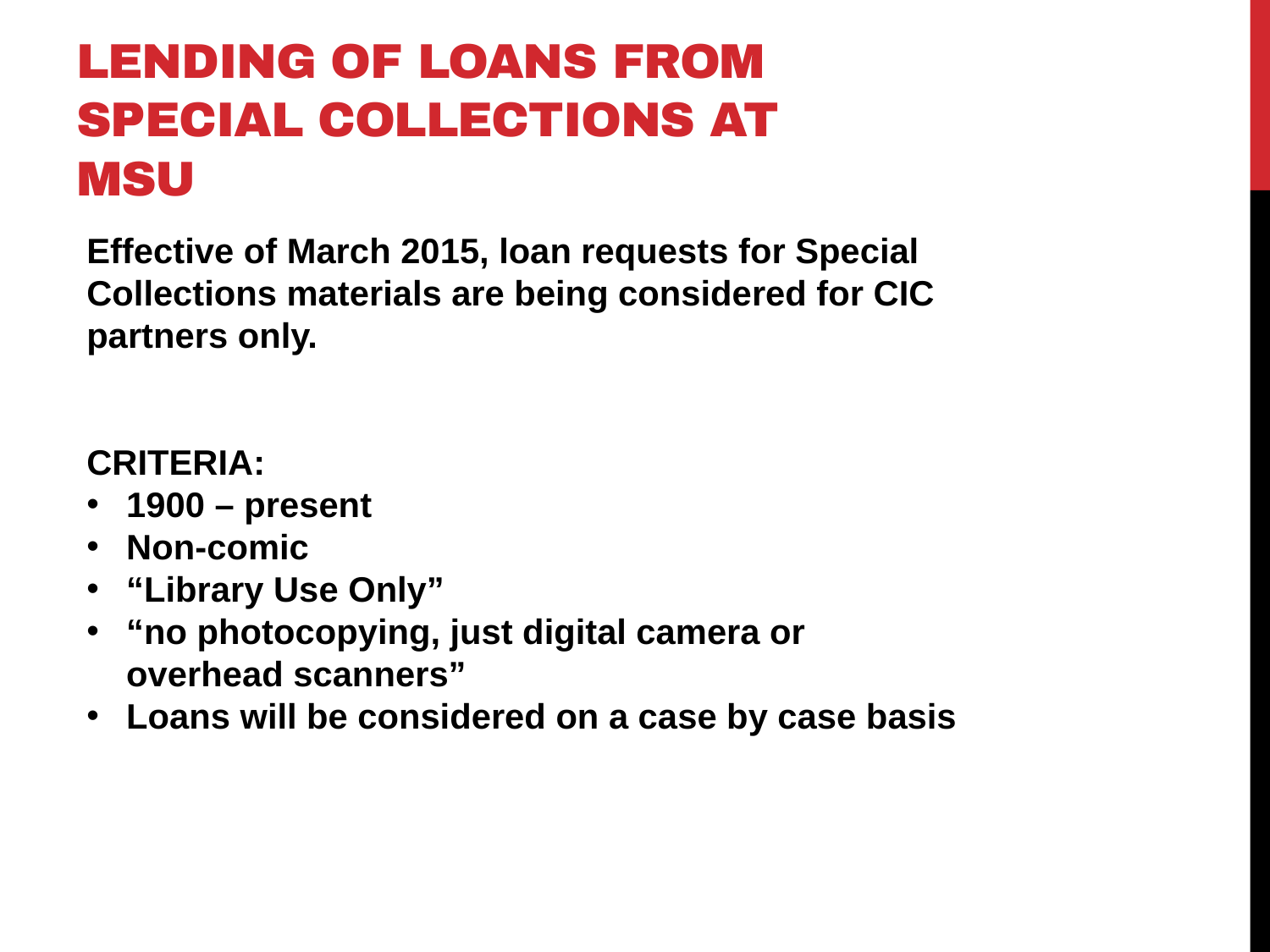

# Lending of loans from special collections at MSU
Effective of March 2015, loan requests for Special Collections materials are being considered for CIC partners only.

CRITERIA:
1900 – present
Non-comic
“Library Use Only”
“no photocopying, just digital camera or overhead scanners”
Loans will be considered on a case by case basis